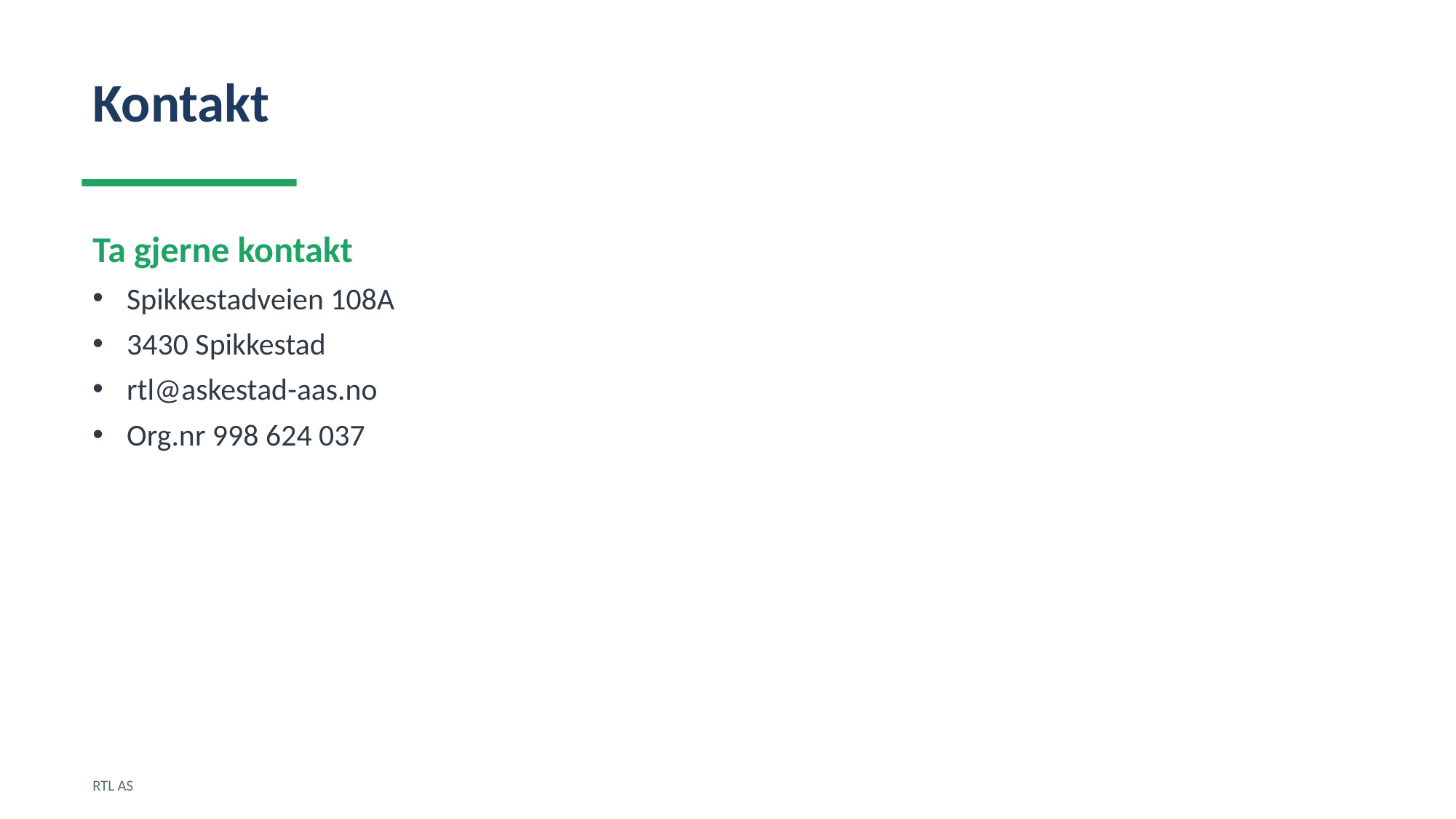

Kontakt

Ta gjerne kontakt
Spikkestadveien 108A
3430 Spikkestad
rtl@askestad-aas.no
Org.nr 998 624 037
RTL AS